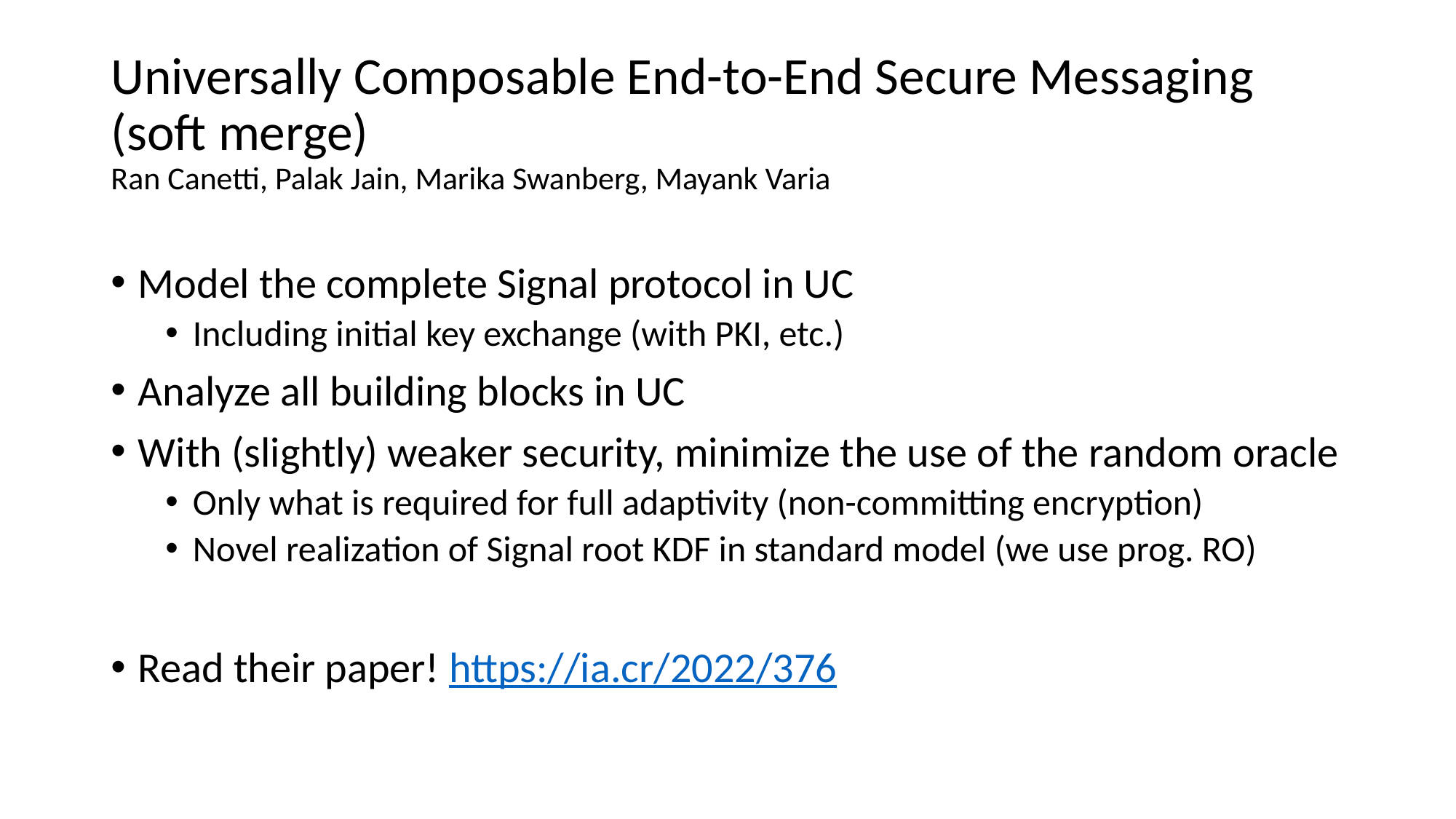

# Universally Composable End-to-End Secure Messaging (soft merge) Ran Canetti, Palak Jain, Marika Swanberg, Mayank Varia
Model the complete Signal protocol in UC
Including initial key exchange (with PKI, etc.)
Analyze all building blocks in UC
With (slightly) weaker security, minimize the use of the random oracle
Only what is required for full adaptivity (non-committing encryption)
Novel realization of Signal root KDF in standard model (we use prog. RO)

Read their paper! https://ia.cr/2022/376